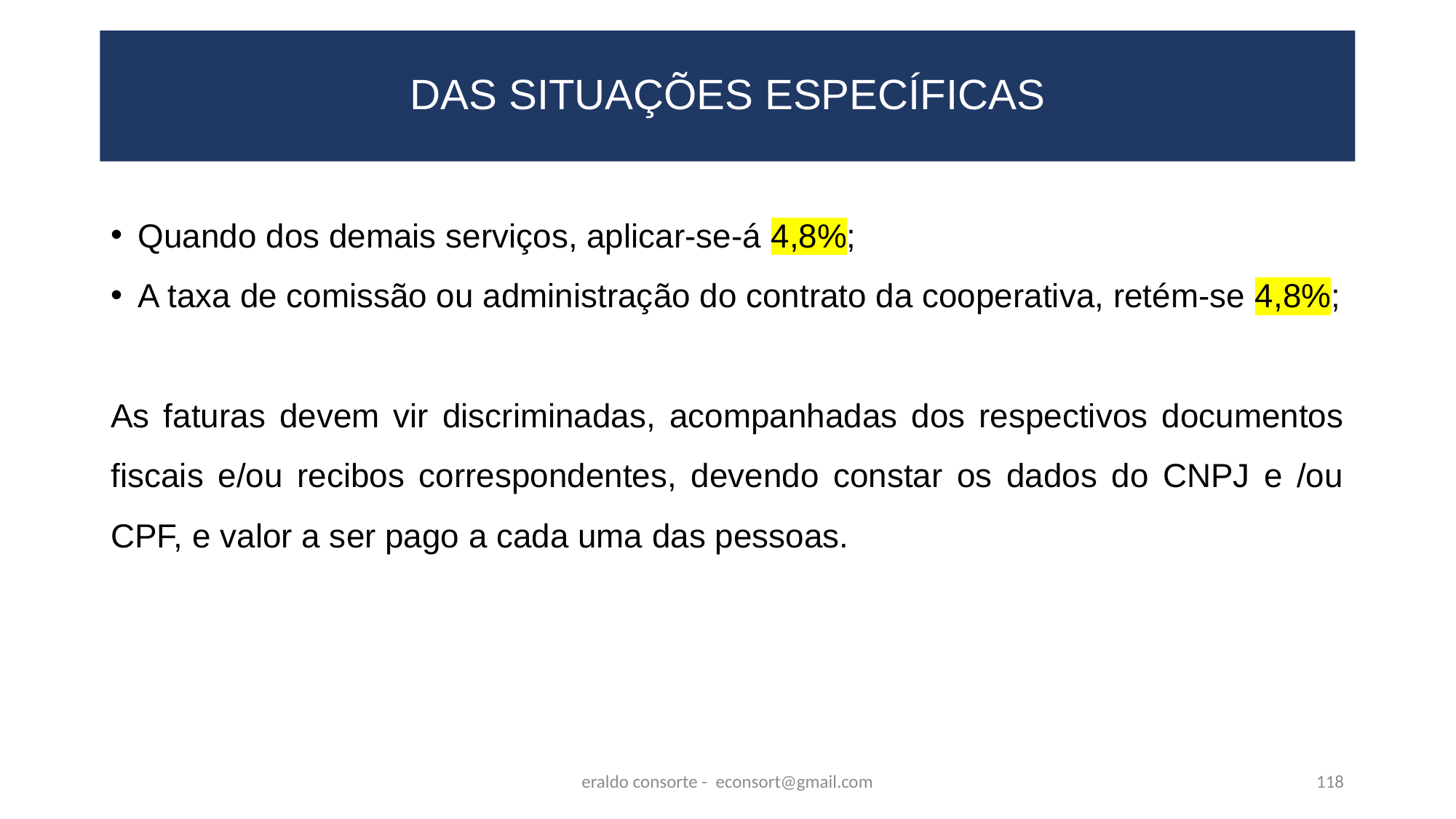

# DAS SITUAÇÕES ESPECÍFICAS

Quando dos demais serviços, aplicar-se-á 4,8%;
A taxa de comissão ou administração do contrato da cooperativa, retém-se 4,8%;

As faturas devem vir discriminadas, acompanhadas dos respectivos documentos fiscais e/ou recibos correspondentes, devendo constar os dados do CNPJ e /ou CPF, e valor a ser pago a cada uma das pessoas.
eraldo consorte -  econsort@gmail.com
118